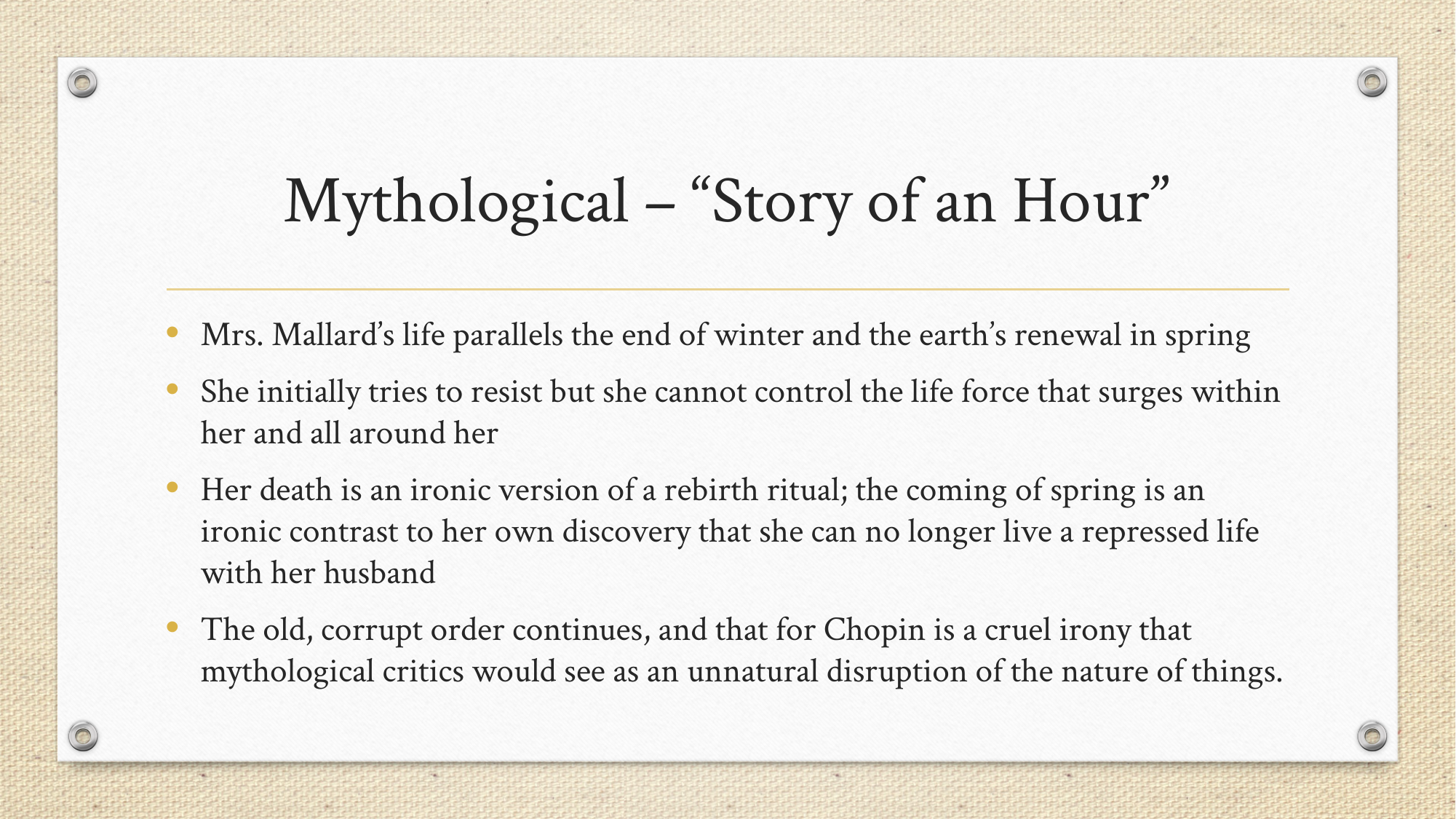

# Mythological – “Story of an Hour”
Mrs. Mallard’s life parallels the end of winter and the earth’s renewal in spring
She initially tries to resist but she cannot control the life force that surges within her and all around her
Her death is an ironic version of a rebirth ritual; the coming of spring is an ironic contrast to her own discovery that she can no longer live a repressed life with her husband
The old, corrupt order continues, and that for Chopin is a cruel irony that mythological critics would see as an unnatural disruption of the nature of things.